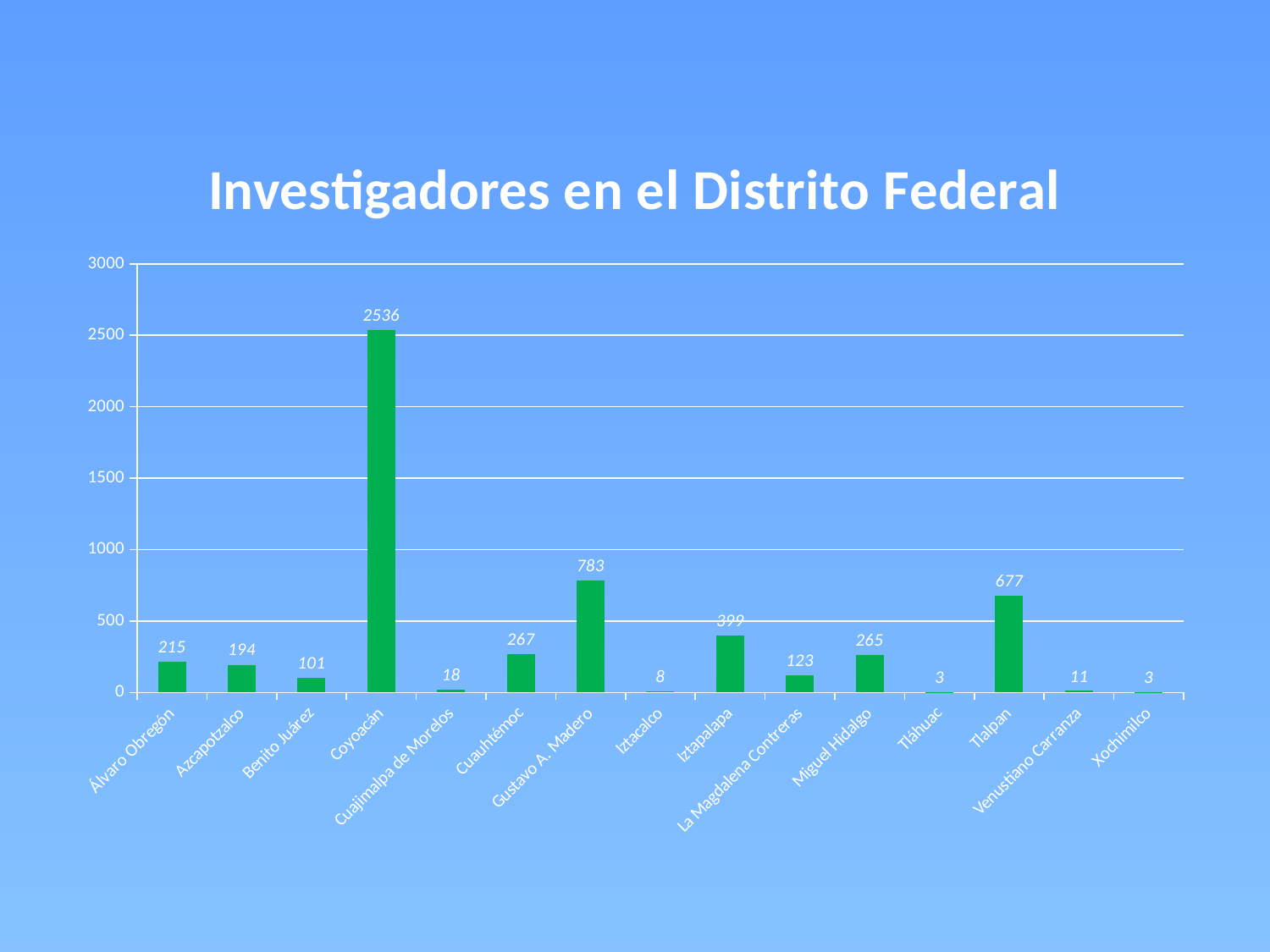

### Chart: Investigadores en el Distrito Federal

| Category | Total |
|---|---|
| Álvaro Obregón | 215.0 |
| Azcapotzalco | 194.0 |
| Benito Juárez | 101.0 |
| Coyoacán | 2536.0 |
| Cuajimalpa de Morelos | 18.0 |
| Cuauhtémoc | 267.0 |
| Gustavo A. Madero | 783.0 |
| Iztacalco | 8.0 |
| Iztapalapa | 399.0 |
| La Magdalena Contreras | 123.0 |
| Miguel Hidalgo | 265.0 |
| Tláhuac | 3.0 |
| Tlalpan | 677.0 |
| Venustiano Carranza | 11.0 |
| Xochimilco | 3.0 |